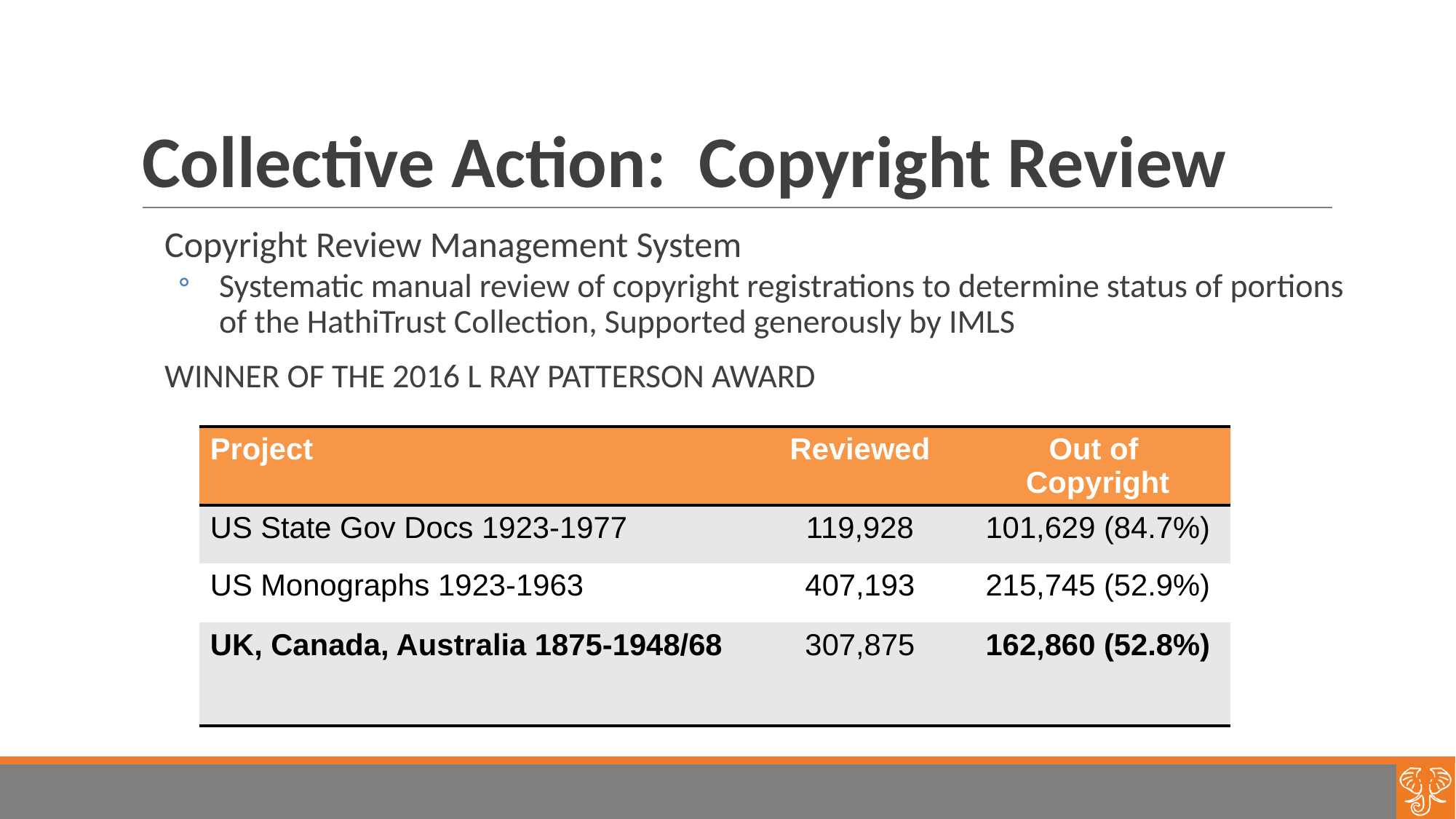

# Collective Action:  Copyright Review
Copyright Review Management System
Systematic manual review of copyright registrations to determine status of portions of the HathiTrust Collection, Supported generously by IMLS
WINNER OF THE 2016 L RAY PATTERSON AWARD

| Project | Reviewed | Out of Copyright |
| --- | --- | --- |
| US State Gov Docs 1923-1977 | 119,928 | 101,629 (84.7%) |
| US Monographs 1923-1963 | 407,193 | 215,745 (52.9%) |
| UK, Canada, Australia 1875-1948/68 | 307,875 | 162,860 (52.8%) |